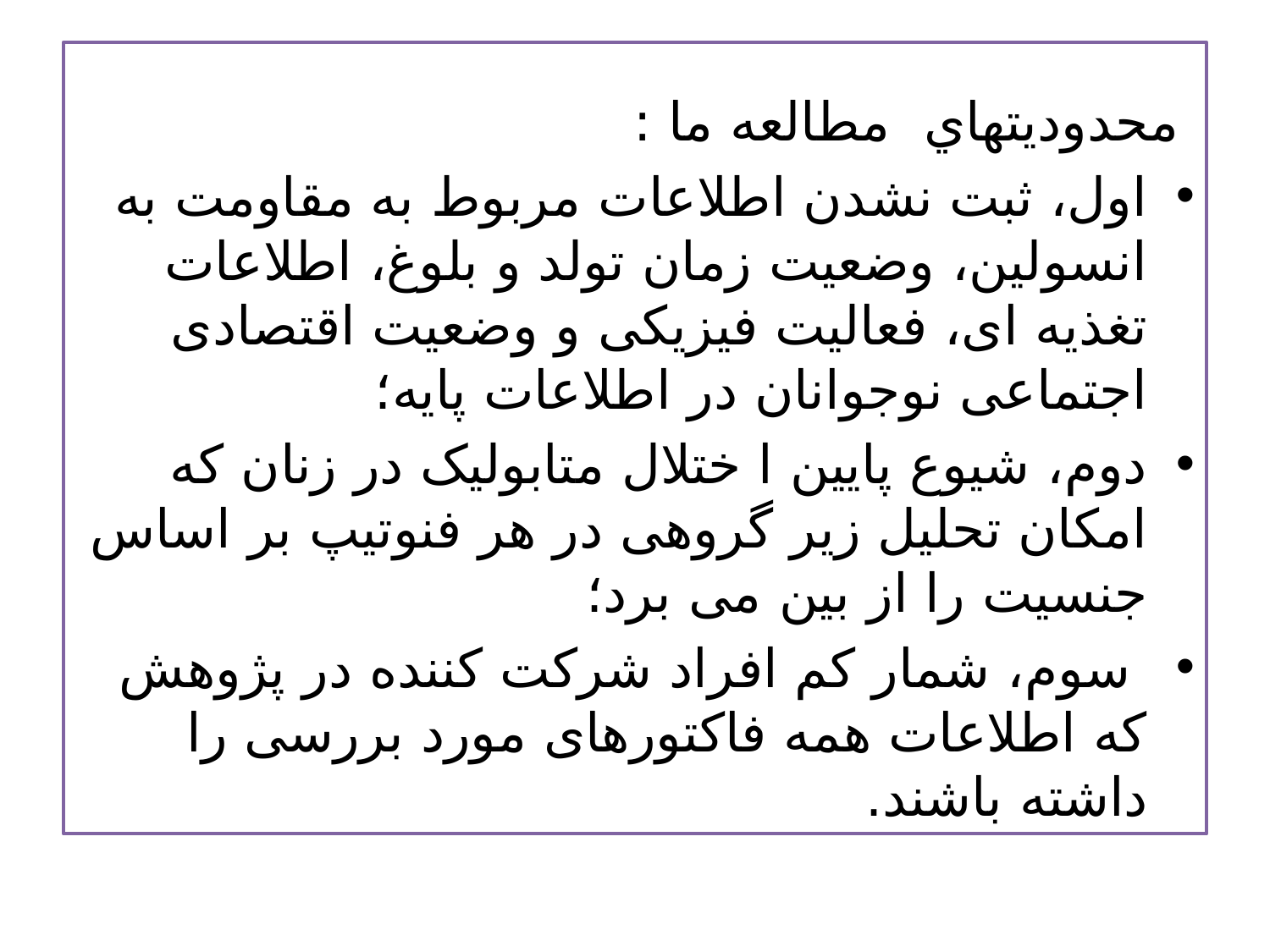

محدوديتهاي  مطالعه ما :
اول، ثبت نشدن اطلاعات مربوط به مقاومت به انسولین، وضعیت زمان تولد و بلوغ، اطلاعات تغذیه ای، فعالیت فیزیکی و وضعیت اقتصادی اجتماعی نوجوانان در اطلاعات پایه؛
دوم، شیوع پایین ا ختلال متابولیک در زنان که امکان تحلیل زیر گروهی در هر فنوتیپ بر اساس جنسیت را از بین می برد؛
 سوم، شمار کم افراد شرکت کننده در پژوهش که اطلاعات همه فاکتورهای مورد بررسی را داشته باشند.